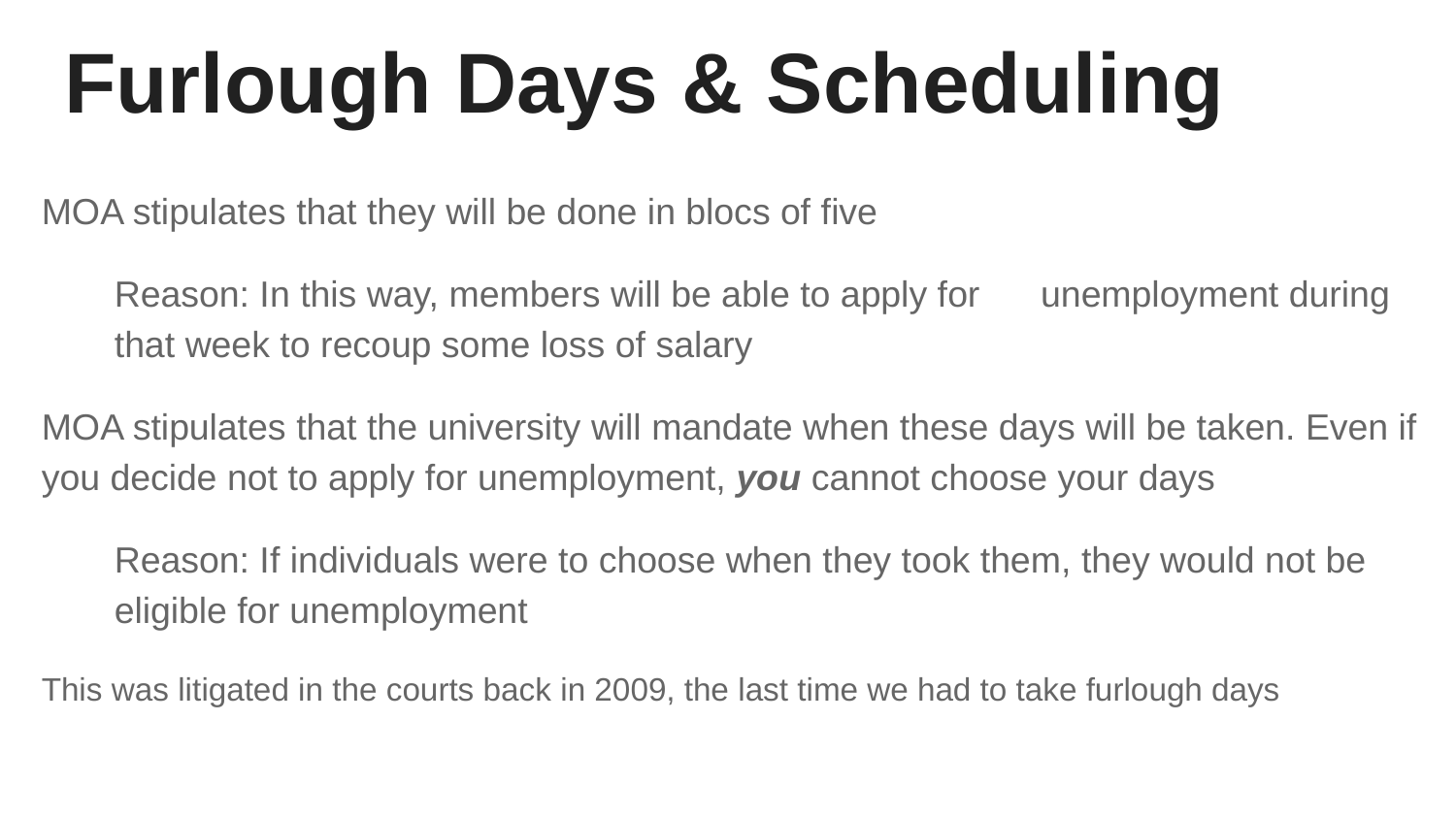

# Furlough Days & Scheduling
MOA stipulates that they will be done in blocs of five
Reason: In this way, members will be able to apply for      unemployment during that week to recoup some loss of salary
MOA stipulates that the university will mandate when these days will be taken. Even if you decide not to apply for unemployment, you cannot choose your days
Reason: If individuals were to choose when they took them, they would not be eligible for unemployment
This was litigated in the courts back in 2009, the last time we had to take furlough days